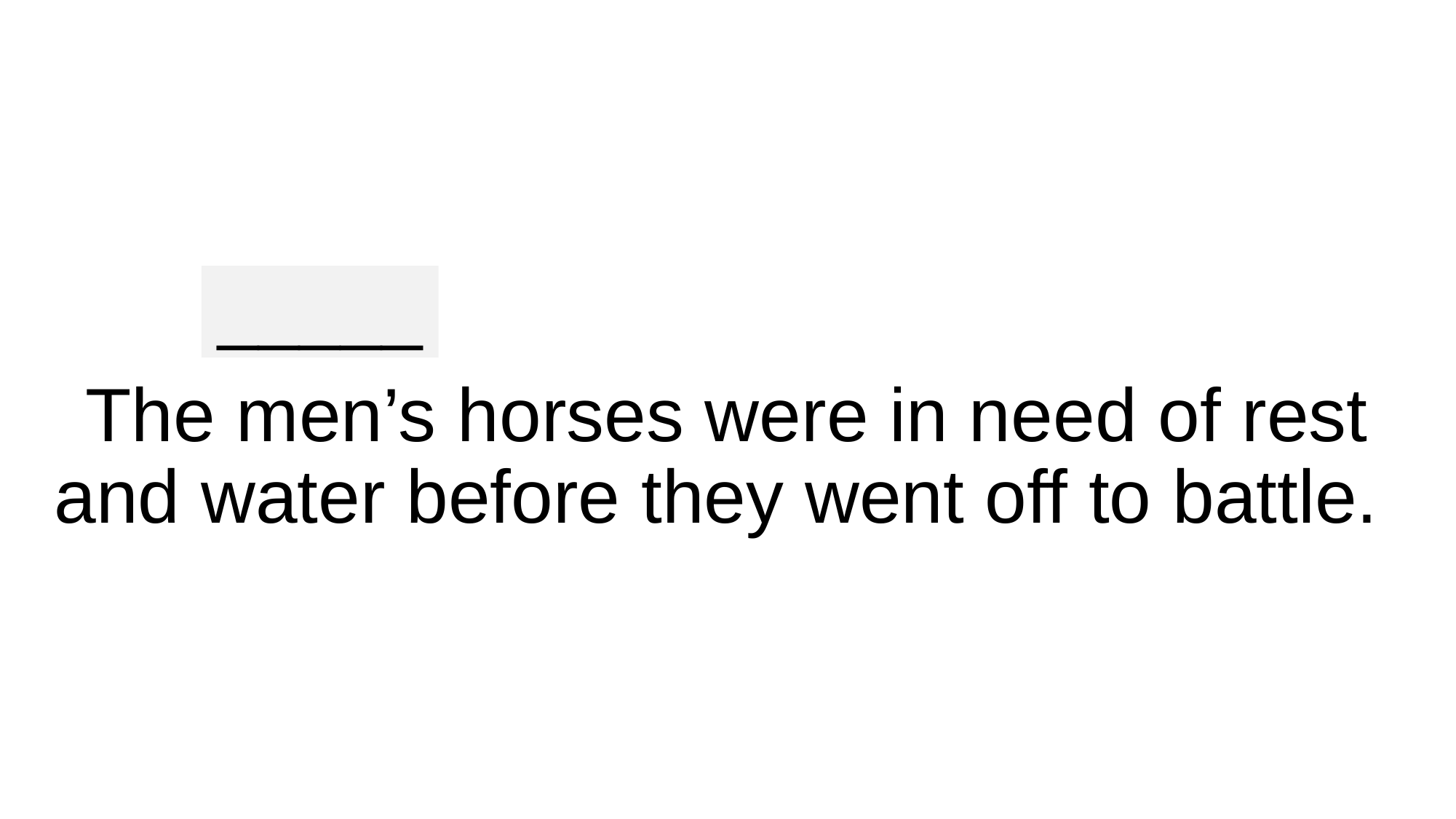

_____
# The men’s horses were in need of rest and water before they went off to battle.